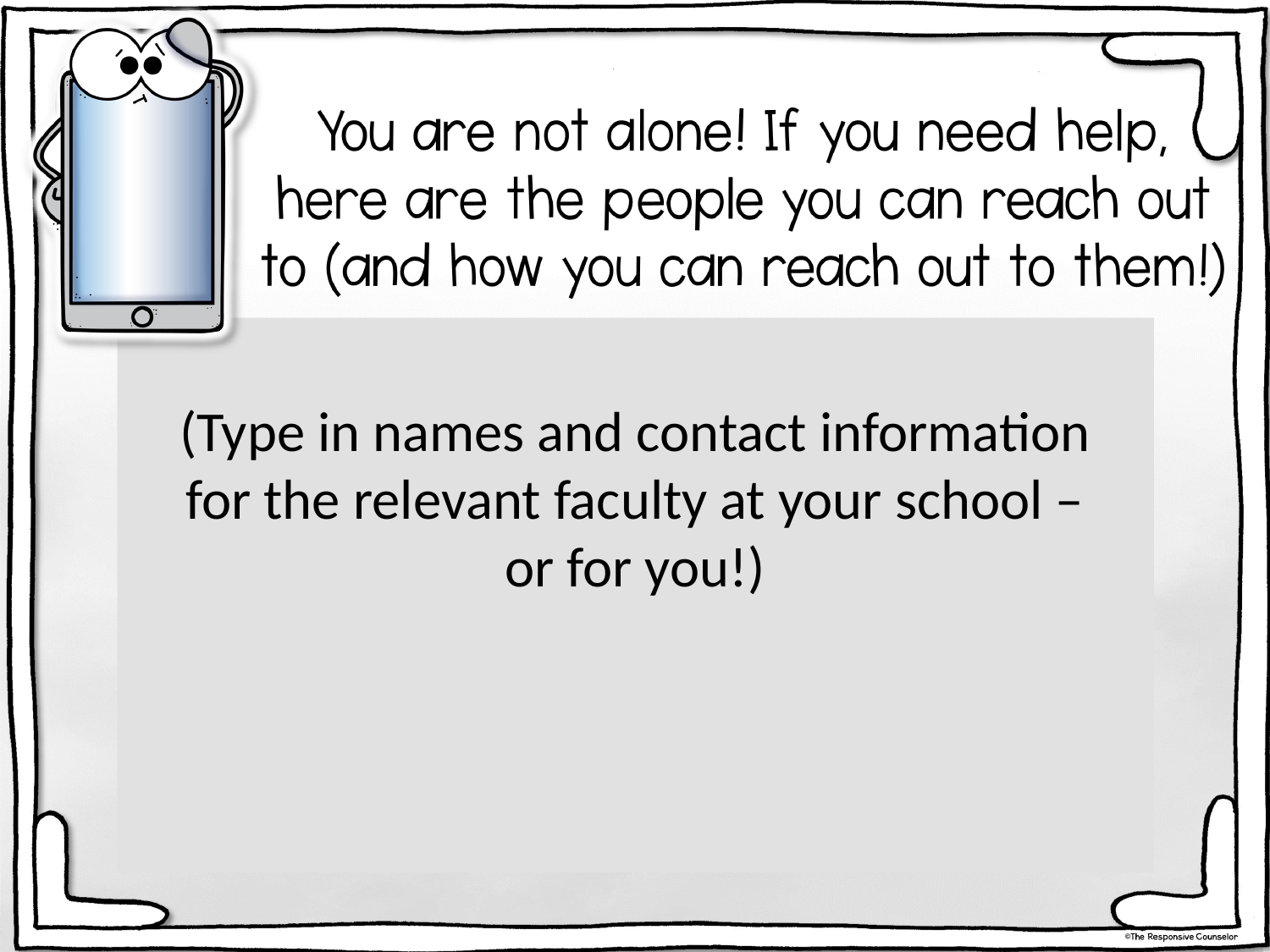

(Type in names and contact information for the relevant faculty at your school – or for you!)